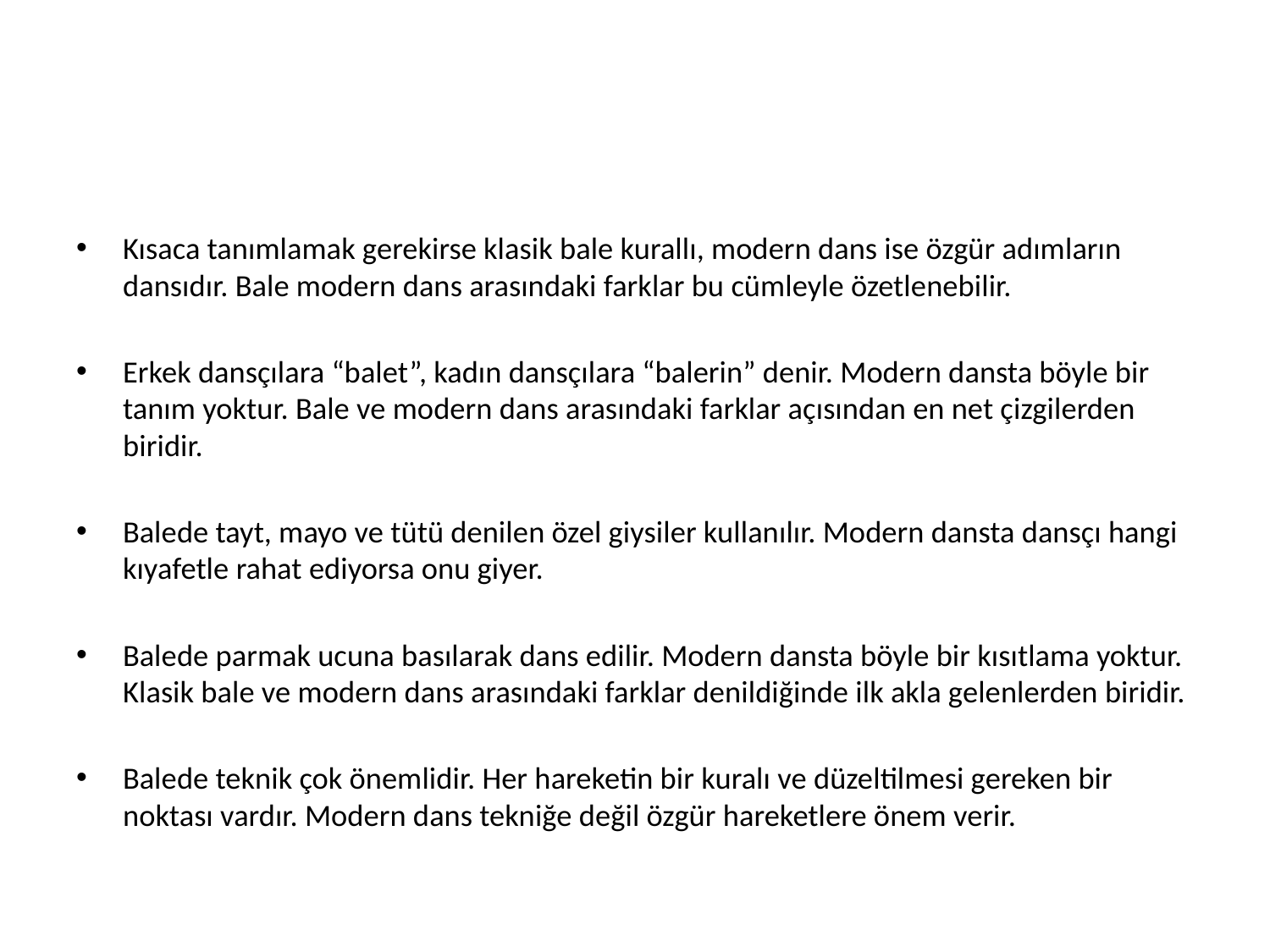

#
Kısaca tanımlamak gerekirse klasik bale kurallı, modern dans ise özgür adımların dansıdır. Bale modern dans arasındaki farklar bu cümleyle özetlenebilir.

Erkek dansçılara “balet”, kadın dansçılara “balerin” denir. Modern dansta böyle bir tanım yoktur. Bale ve modern dans arasındaki farklar açısından en net çizgilerden biridir.

Balede tayt, mayo ve tütü denilen özel giysiler kullanılır. Modern dansta dansçı hangi kıyafetle rahat ediyorsa onu giyer.

Balede parmak ucuna basılarak dans edilir. Modern dansta böyle bir kısıtlama yoktur. Klasik bale ve modern dans arasındaki farklar denildiğinde ilk akla gelenlerden biridir.

Balede teknik çok önemlidir. Her hareketin bir kuralı ve düzeltilmesi gereken bir noktası vardır. Modern dans tekniğe değil özgür hareketlere önem verir.